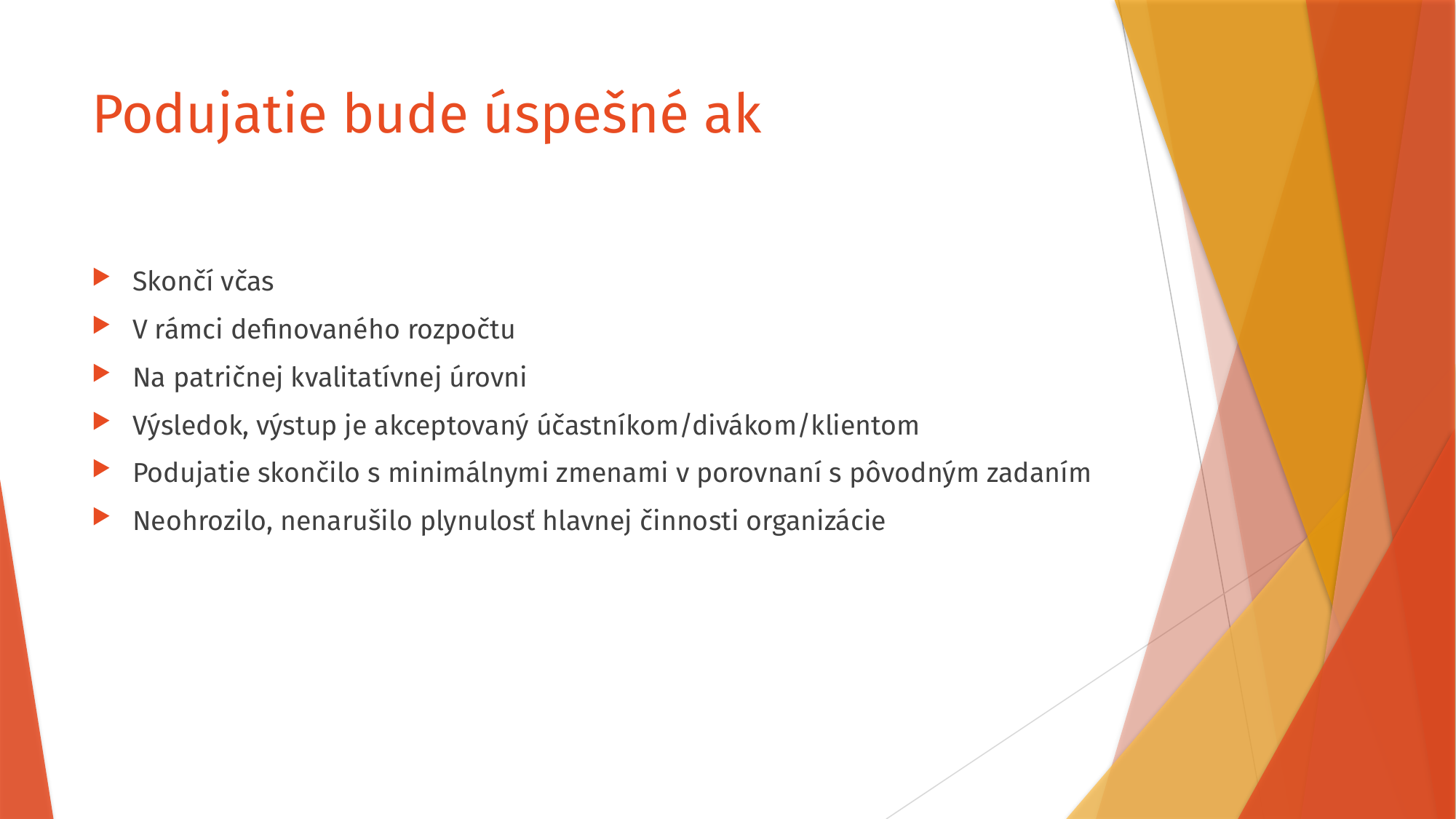

# Podujatie bude úspešné ak
Skončí včas
V rámci definovaného rozpočtu
Na patričnej kvalitatívnej úrovni
Výsledok, výstup je akceptovaný účastníkom/divákom/klientom
Podujatie skončilo s minimálnymi zmenami v porovnaní s pôvodným zadaním
Neohrozilo, nenarušilo plynulosť hlavnej činnosti organizácie